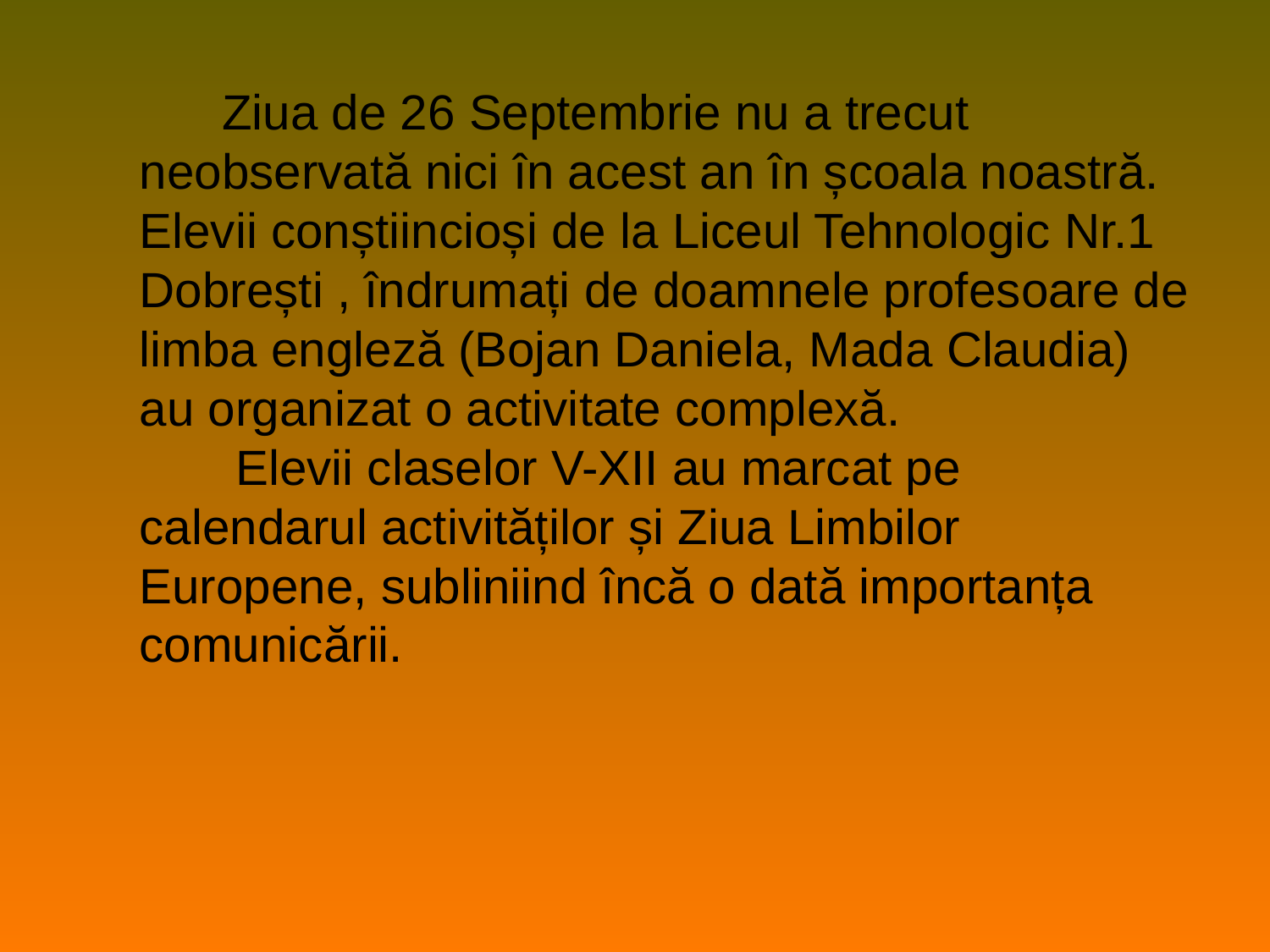

Ziua de 26 Septembrie nu a trecut neobservată nici în acest an în școala noastră. Elevii conștiincioși de la Liceul Tehnologic Nr.1 Dobrești , îndrumați de doamnele profesoare de limba engleză (Bojan Daniela, Mada Claudia) au organizat o activitate complexă.
       Elevii claselor V-XII au marcat pe calendarul activităților și Ziua Limbilor Europene, subliniind încă o dată importanța comunicării.